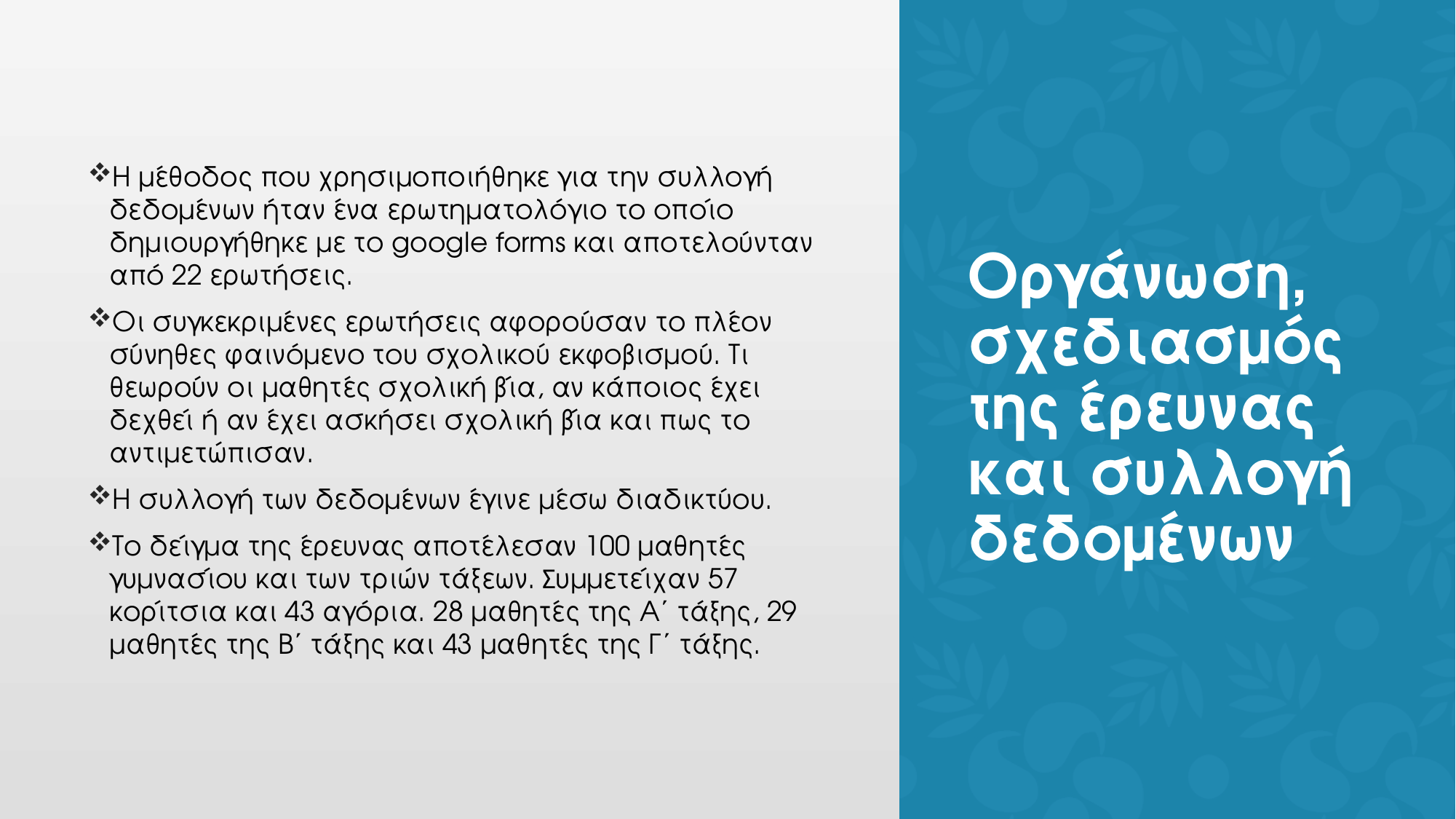

Η μέθοδος που χρησιμοποιήθηκε για την συλλογή δεδομένων ήταν ένα ερωτηματολόγιο το οποίο δημιουργήθηκε με το google forms και αποτελούνταν από 22 ερωτήσεις.
Οι συγκεκριμένες ερωτήσεις αφορούσαν το πλέον σύνηθες φαινόμενο του σχολικού εκφοβισμού. Τι θεωρούν οι μαθητές σχολική βία, αν κάποιος έχει δεχθεί ή αν έχει ασκήσει σχολική βία και πως το αντιμετώπισαν.
Η συλλογή των δεδομένων έγινε μέσω διαδικτύου.
Το δείγμα της έρευνας αποτέλεσαν 100 μαθητές γυμνασίου και των τριών τάξεων. Συμμετείχαν 57 κορίτσια και 43 αγόρια. 28 μαθητές της Α΄ τάξης, 29 μαθητές της Β΄ τάξης και 43 μαθητές της Γ΄ τάξης.
# Οργάνωση, σχεδιασμός της έρευνας και συλλογή δεδομένων